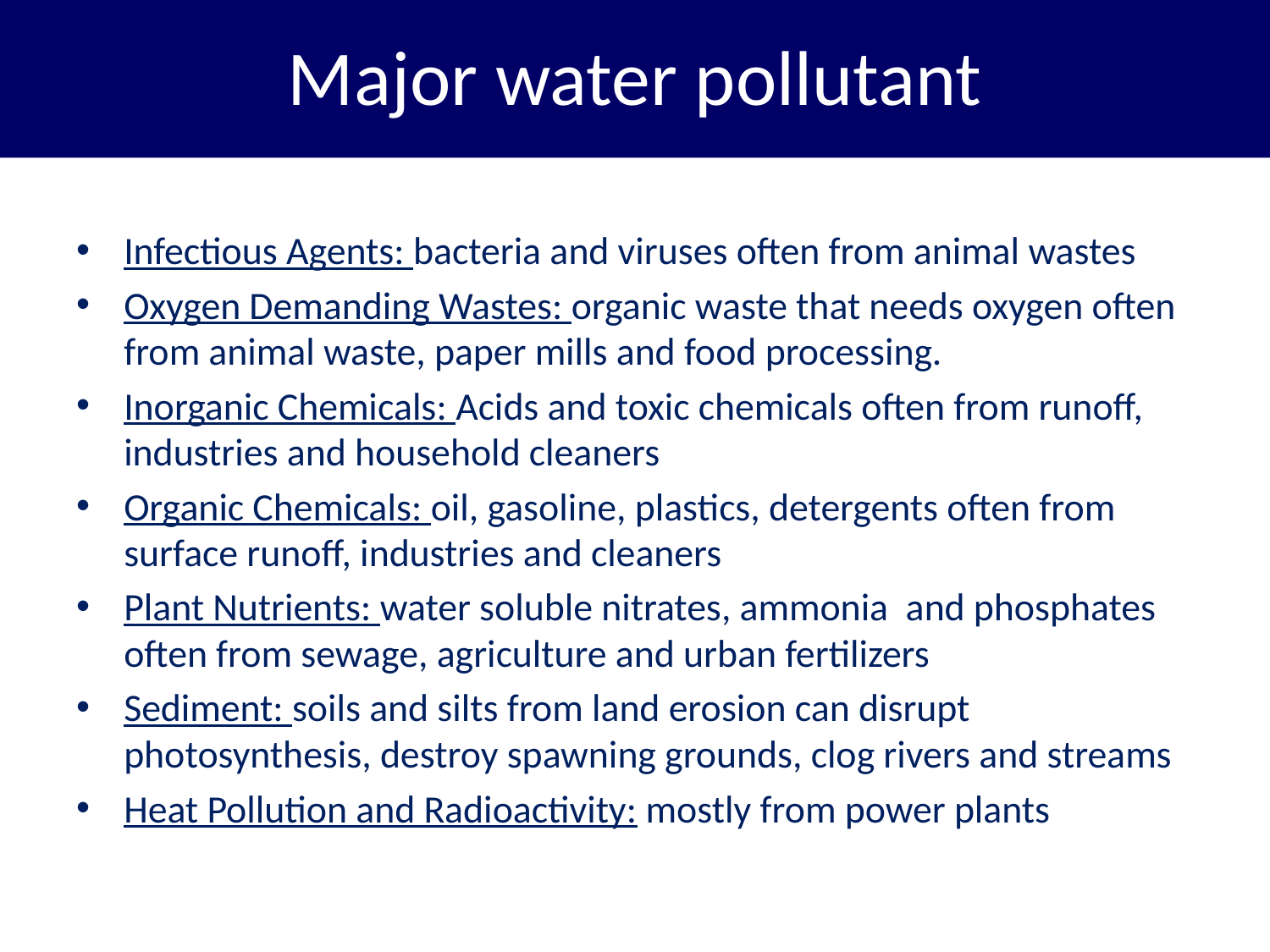

# Major water pollutant
Infectious Agents: bacteria and viruses often from animal wastes
Oxygen Demanding Wastes: organic waste that needs oxygen often from animal waste, paper mills and food processing.
Inorganic Chemicals: Acids and toxic chemicals often from runoff, industries and household cleaners
Organic Chemicals: oil, gasoline, plastics, detergents often from surface runoff, industries and cleaners
Plant Nutrients: water soluble nitrates, ammonia  and phosphates often from sewage, agriculture and urban fertilizers
Sediment: soils and silts from land erosion can disrupt photosynthesis, destroy spawning grounds, clog rivers and streams
Heat Pollution and Radioactivity: mostly from power plants